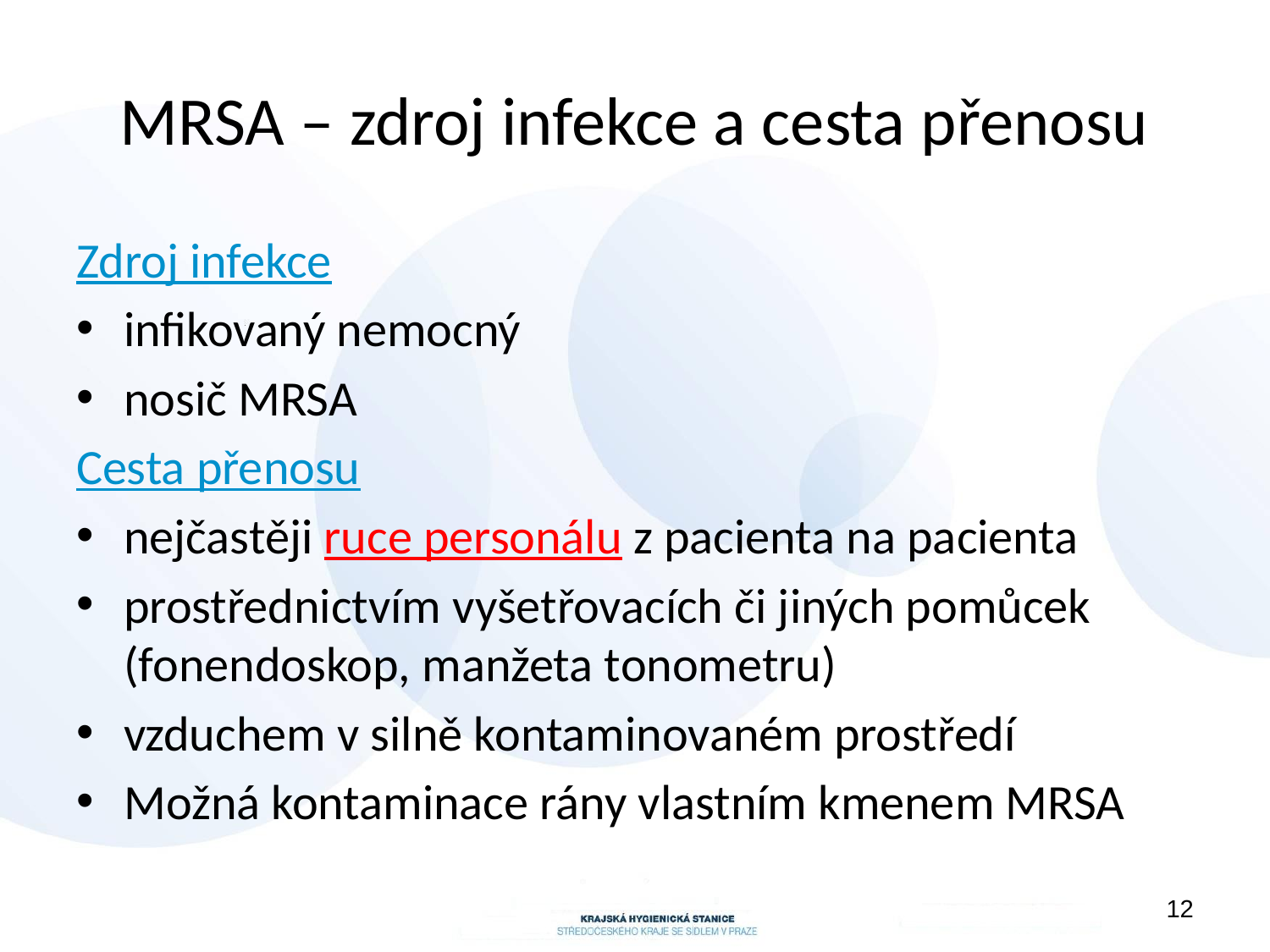

# MRSA – zdroj infekce a cesta přenosu
Zdroj infekce
infikovaný nemocný
nosič MRSA
Cesta přenosu
nejčastěji ruce personálu z pacienta na pacienta
prostřednictvím vyšetřovacích či jiných pomůcek (fonendoskop, manžeta tonometru)
vzduchem v silně kontaminovaném prostředí
Možná kontaminace rány vlastním kmenem MRSA

12